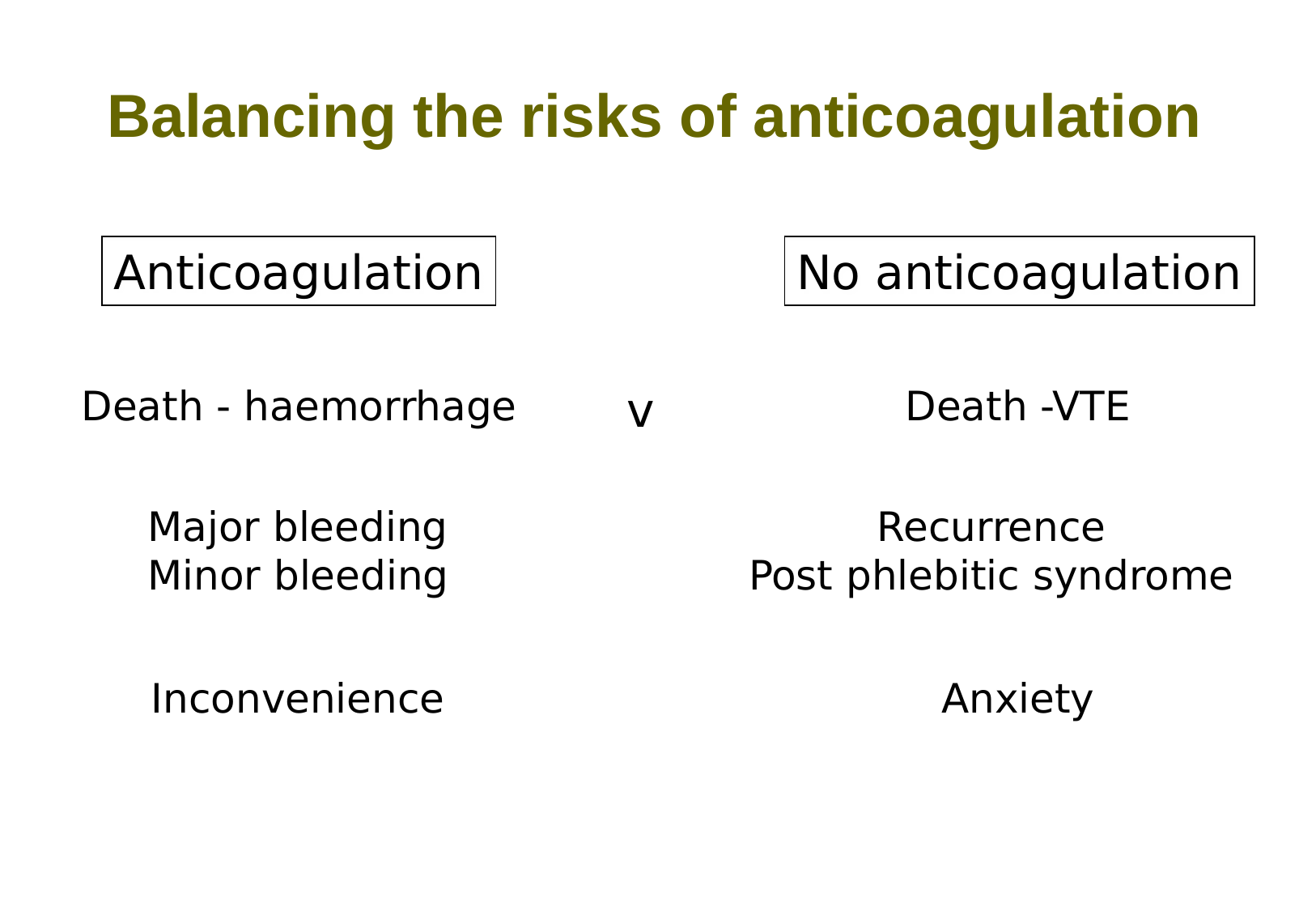

Balancing the risks of anticoagulation
Anticoagulation
No anticoagulation
v
Death - haemorrhage
Death -VTE
Major bleeding
Minor bleeding
Recurrence
Post phlebitic syndrome
Inconvenience
Anxiety